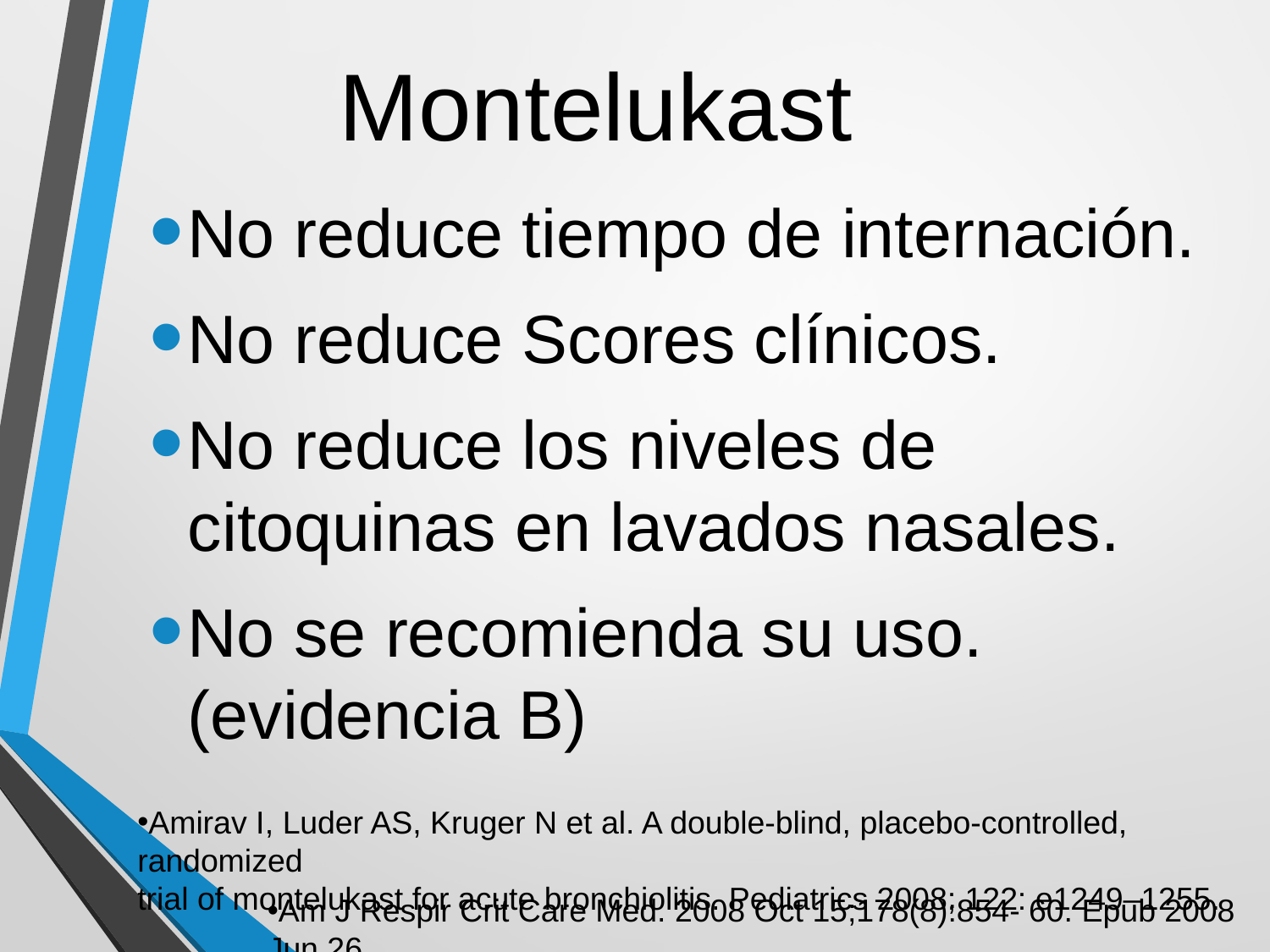

# Montelukast
No reduce tiempo de internación.
No reduce Scores clínicos.
No reduce los niveles de citoquinas en lavados nasales.
No se recomienda su uso. (evidencia B)
Amirav I, Luder AS, Kruger N et al. A double-blind, placebo-controlled, randomized
trial of montelukast for acute bronchiolitis. Pediatrics 2008; 122: e1249–1255.
Am J Respir Crit Care Med. 2008 Oct 15;178(8):854- 60. Epub 2008 Jun 26.